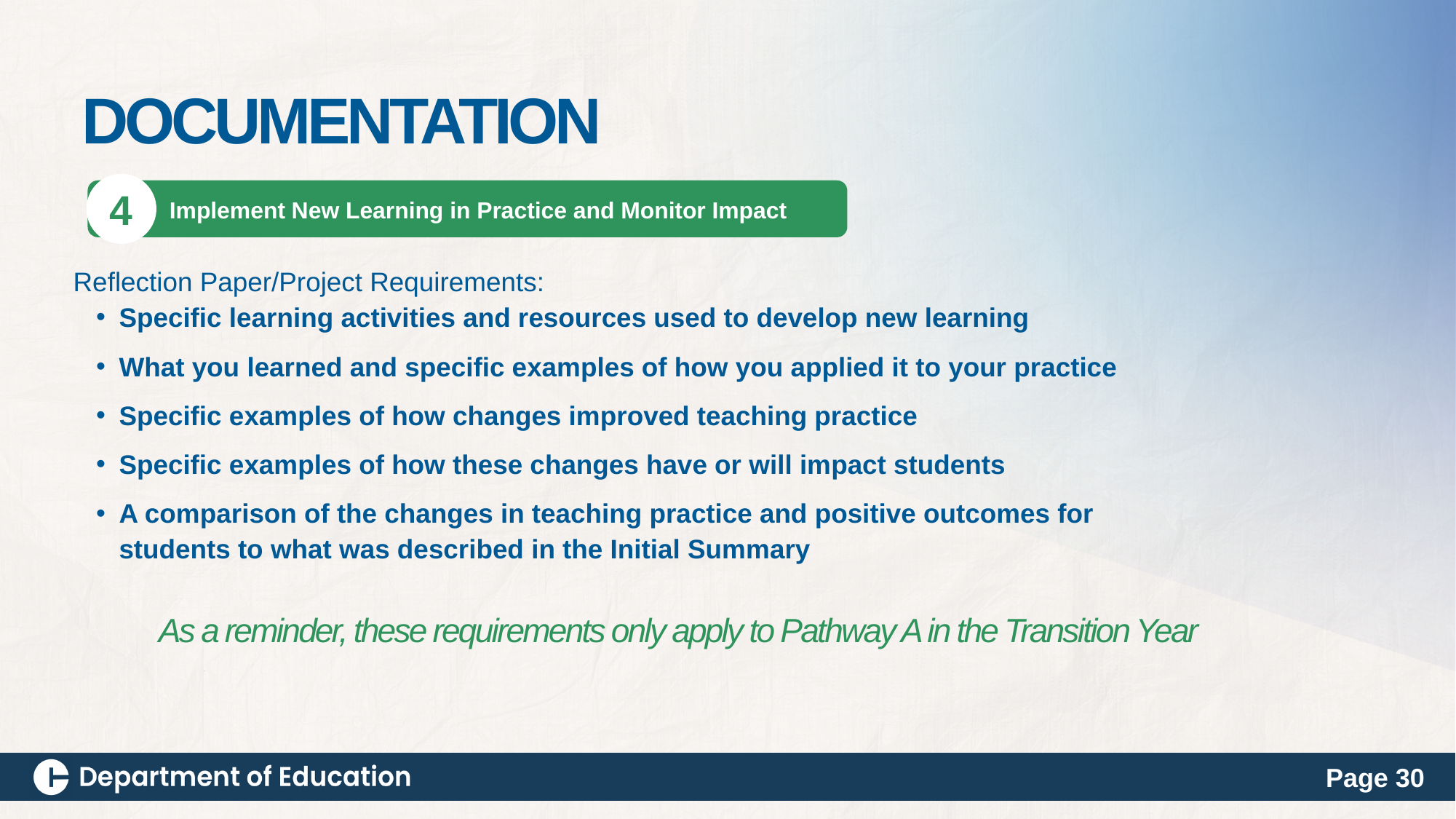

DOCUMENTATION

4
Implement New Learning in Practice and Monitor Impact
Reflection Paper/Project Requirements:
Specific learning activities and resources used to develop new learning

What you learned and specific examples of how you applied it to your practice

Specific examples of how changes improved teaching practice

Specific examples of how these changes have or will impact students

A comparison of the changes in teaching practice and positive outcomes for students to what was described in the Initial Summary

As a reminder, these requirements only apply to Pathway A in the Transition Year

Page 30